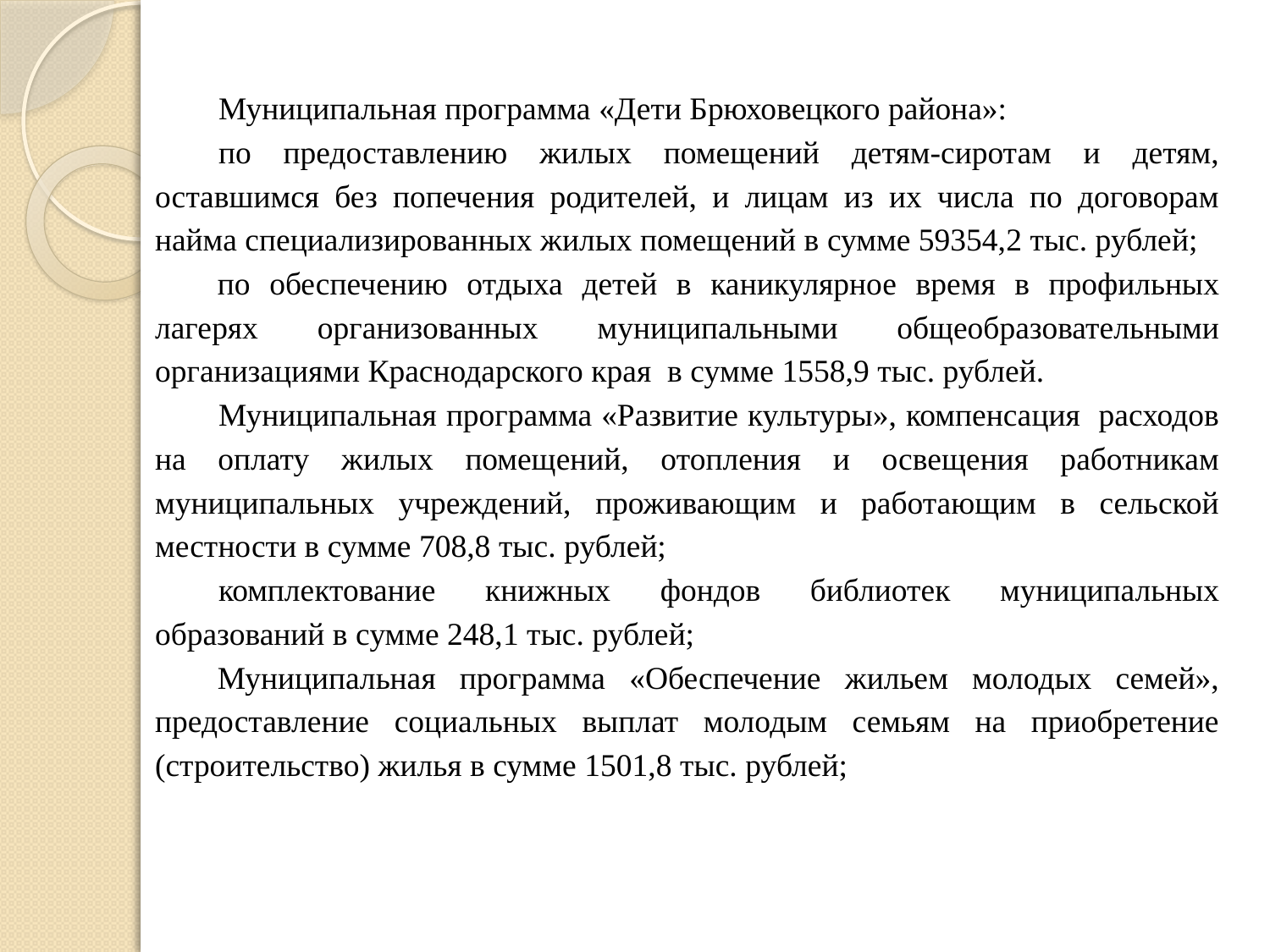

Муниципальная программа «Дети Брюховецкого района»:
по предоставлению жилых помещений детям-сиротам и детям, оставшимся без попечения родителей, и лицам из их числа по договорам найма специализированных жилых помещений в сумме 59354,2 тыс. рублей;
по обеспечению отдыха детей в каникулярное время в профильных лагерях организованных муниципальными общеобразовательными организациями Краснодарского края  в сумме 1558,9 тыс. рублей.
Муниципальная программа «Развитие культуры», компенсация  расходов на оплату жилых помещений, отопления и освещения работникам муниципальных учреждений, проживающим и работающим в сельской местности в сумме 708,8 тыс. рублей;
комплектование книжных фондов библиотек муниципальных образований в сумме 248,1 тыс. рублей;
Муниципальная программа «Обеспечение жильем молодых семей», предоставление социальных выплат молодым семьям на приобретение (строительство) жилья в сумме 1501,8 тыс. рублей;